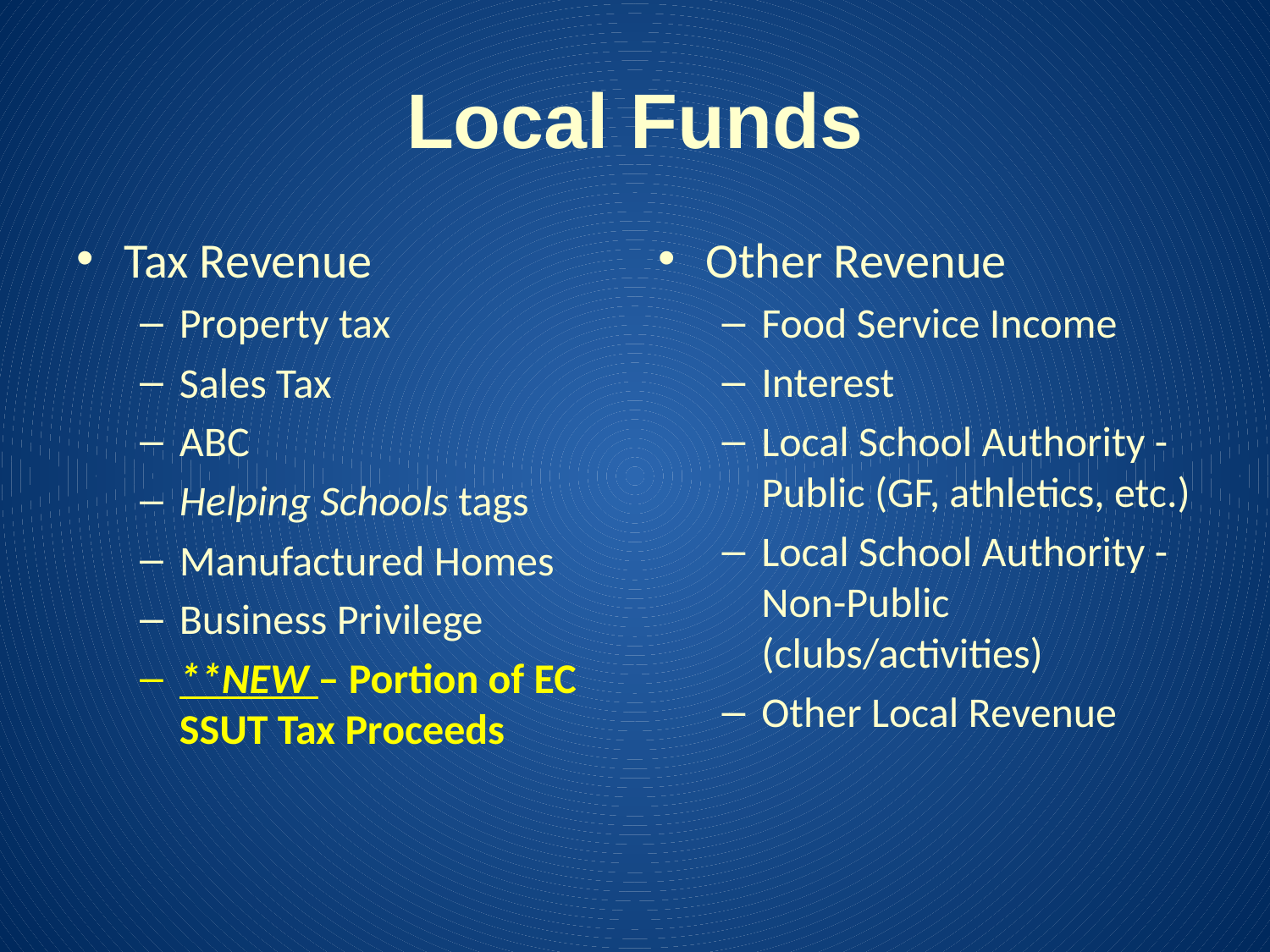

# Local Funds
Tax Revenue
Property tax
Sales Tax
ABC
Helping Schools tags
Manufactured Homes
Business Privilege
**NEW – Portion of EC SSUT Tax Proceeds
Other Revenue
Food Service Income
Interest
Local School Authority - Public (GF, athletics, etc.)
Local School Authority - Non-Public (clubs/activities)
Other Local Revenue